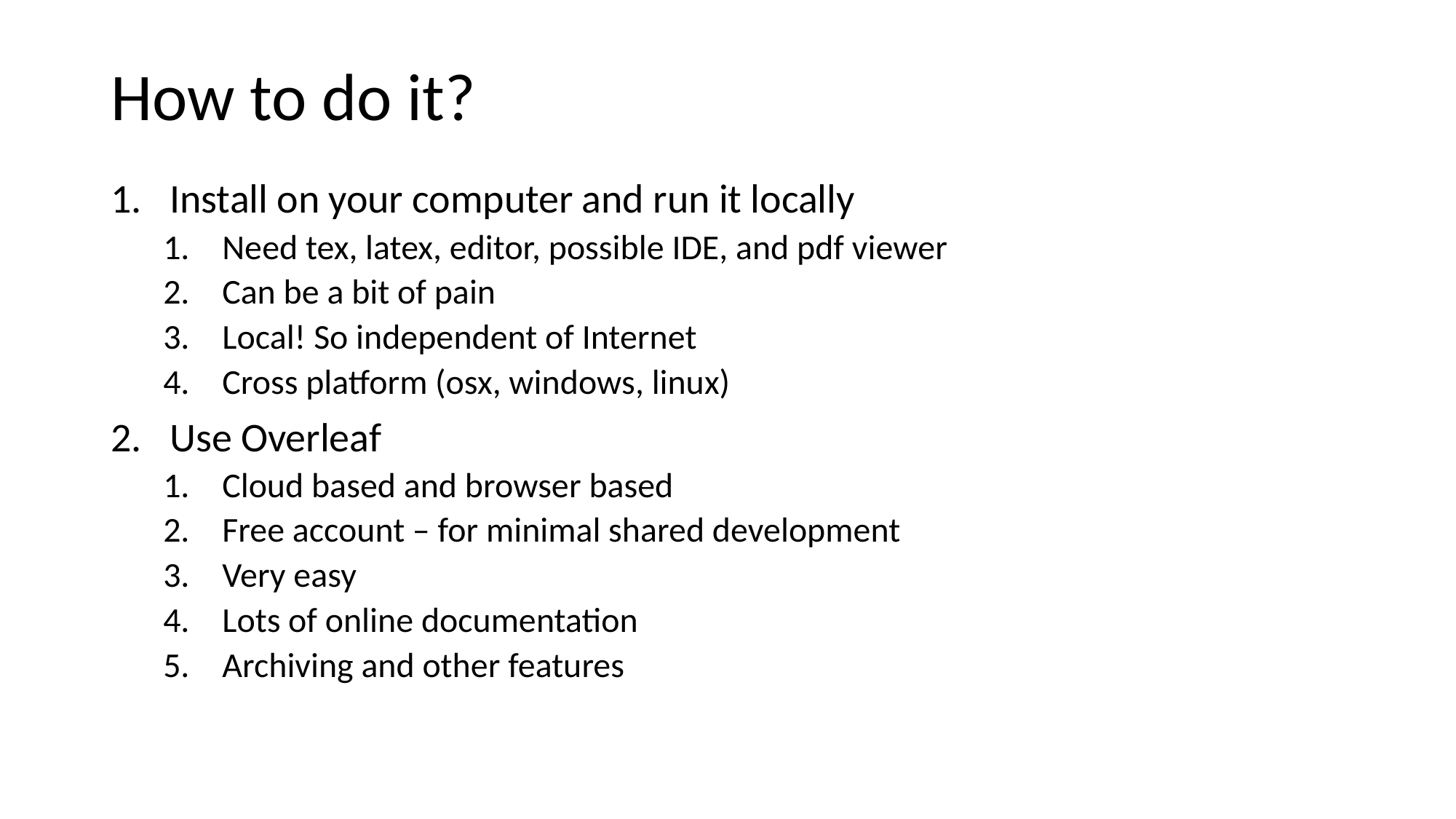

# How to do it?
Install on your computer and run it locally
Need tex, latex, editor, possible IDE, and pdf viewer
Can be a bit of pain
Local! So independent of Internet
Cross platform (osx, windows, linux)
Use Overleaf
Cloud based and browser based
Free account – for minimal shared development
Very easy
Lots of online documentation
Archiving and other features